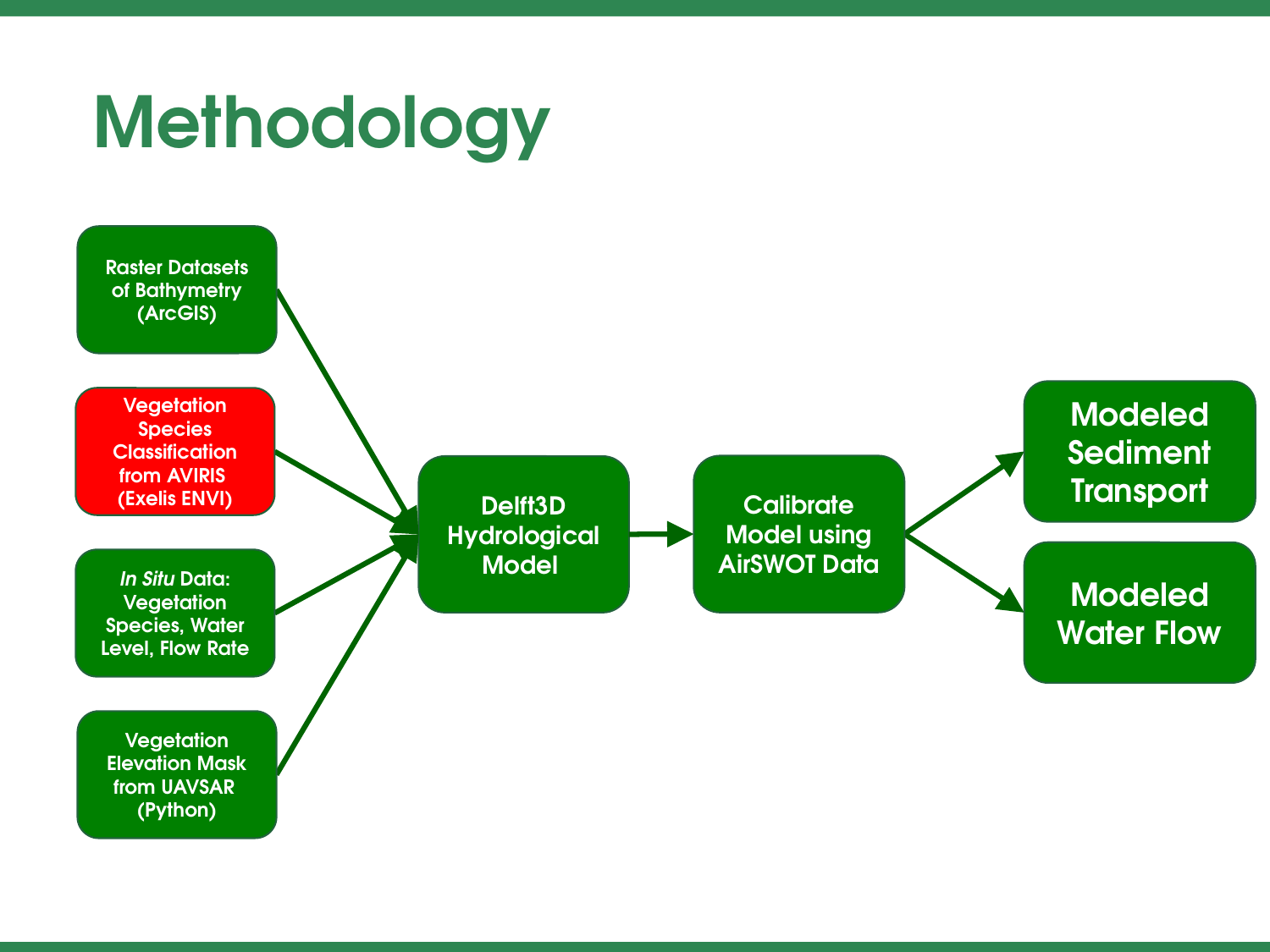

Methodology
Raster Datasets of Bathymetry
(ArcGIS)
Modeled Sediment Transport
Vegetation Species Classification from AVIRIS
(Exelis ENVI)
Calibrate Model using AirSWOT Data
Delft3D Hydrological Model
Modeled Water Flow
In Situ Data: Vegetation Species, Water Level, Flow Rate
Vegetation Elevation Mask from UAVSAR
(Python)